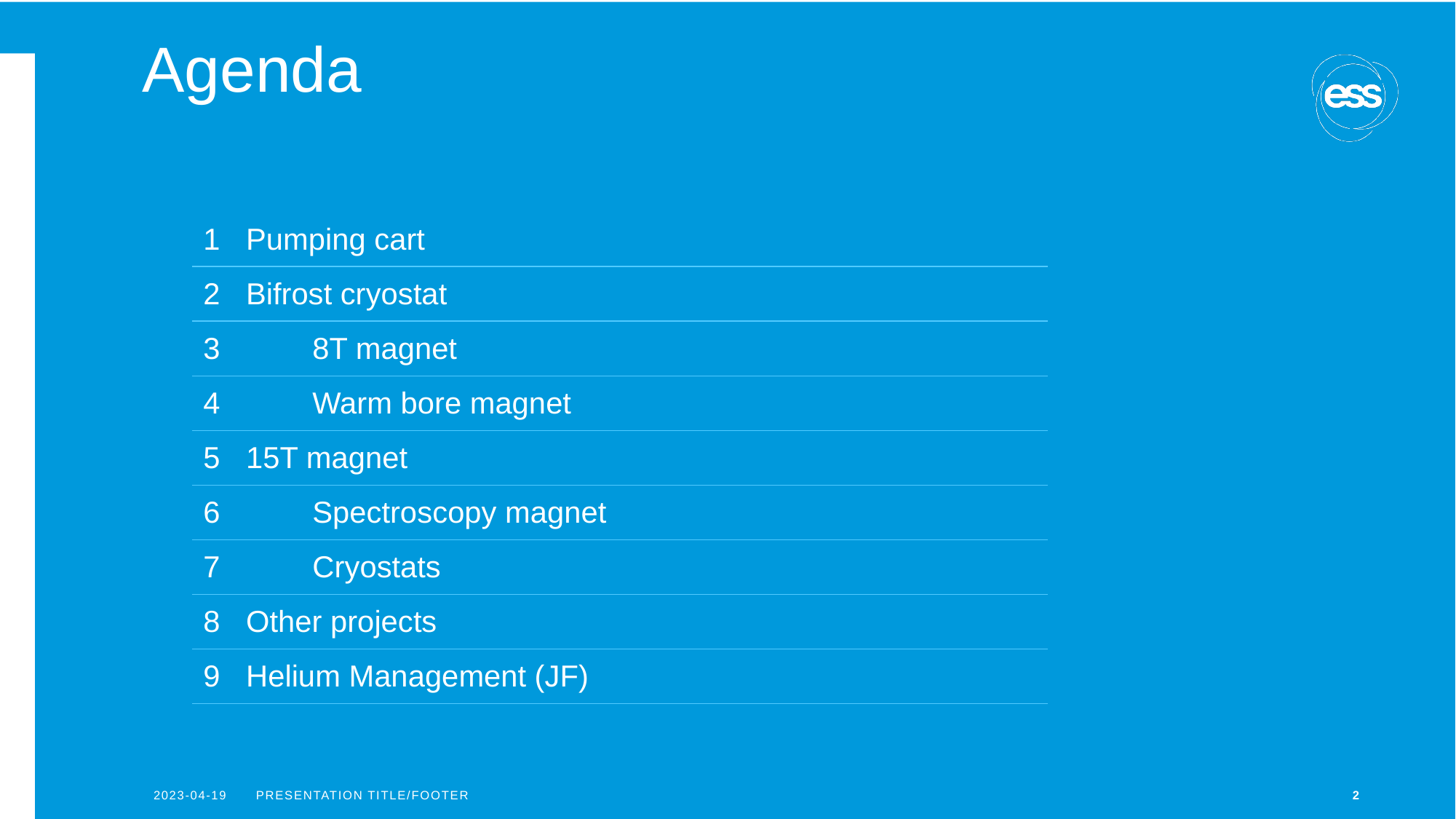

# Agenda
| 1 Pumping cart |
| --- |
| 2 Bifrost cryostat |
| 3 8T magnet |
| 4 Warm bore magnet |
| 5 15T magnet |
| 6 Spectroscopy magnet |
| 7 Cryostats |
| 8 Other projects |
| 9 Helium Management (JF) |
2023-04-19
PRESENTATION TITLE/FOOTER
2